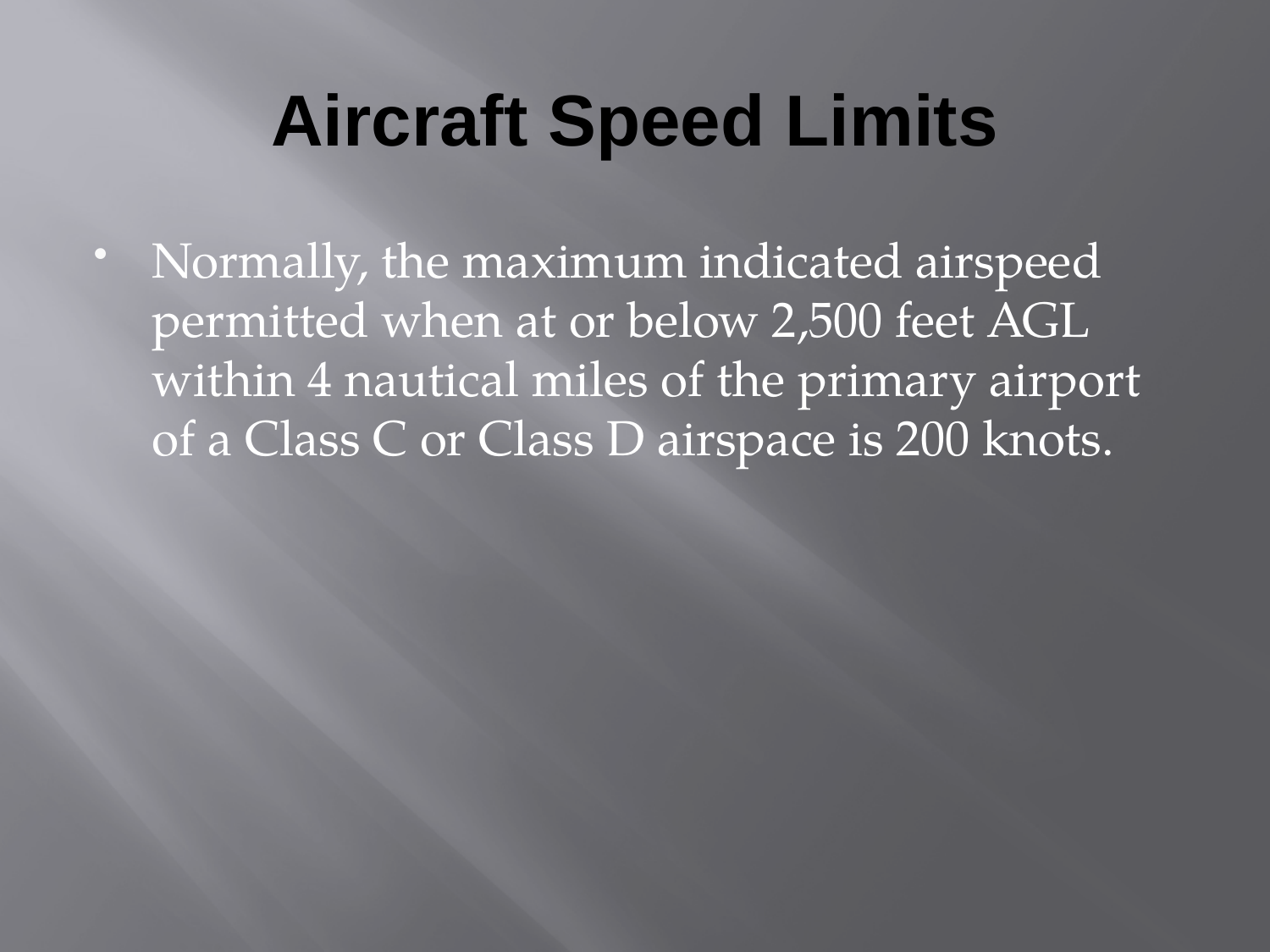

# Aircraft Speed Limits
Normally, the maximum indicated airspeed permitted when at or below 2,500 feet AGL within 4 nautical miles of the primary airport of a Class C or Class D airspace is 200 knots.